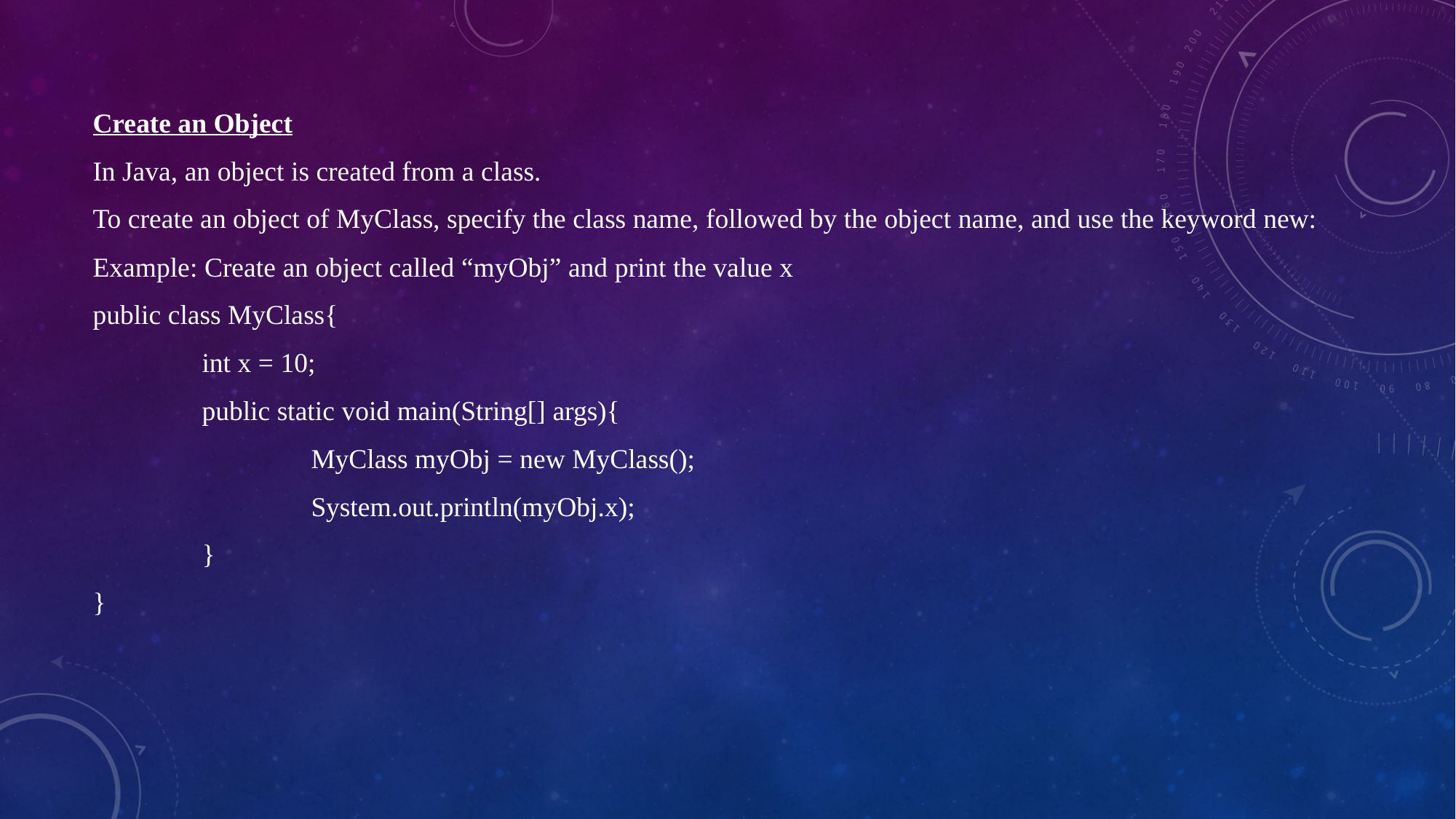

Create an Object
In Java, an object is created from a class.
To create an object of MyClass, specify the class name, followed by the object name, and use the keyword new:
Example: Create an object called “myObj” and print the value x
public class MyClass{
 	int x = 10;
	public static void main(String[] args){
		MyClass myObj = new MyClass();
		System.out.println(myObj.x);
	}
}